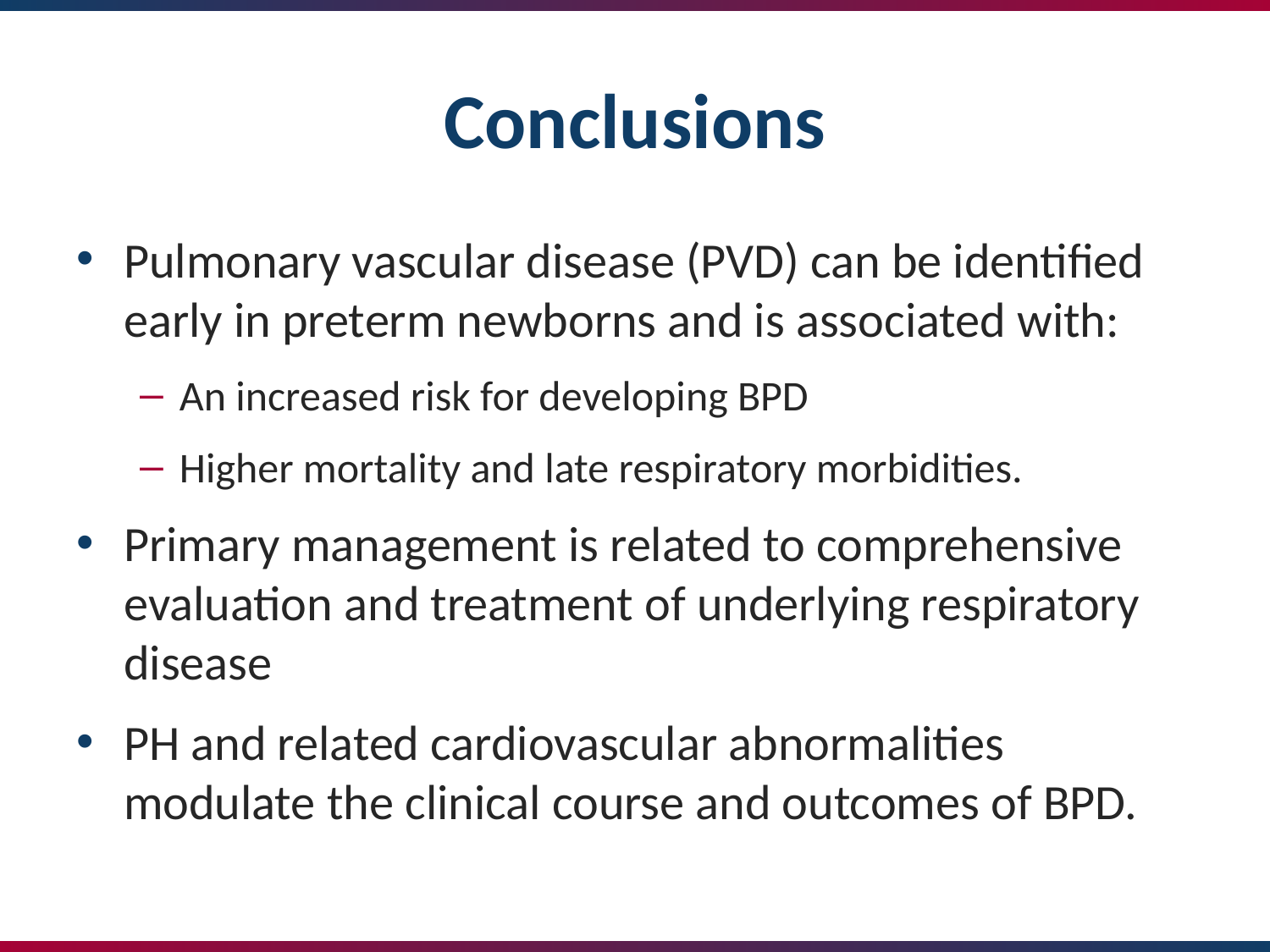

# Conclusions
Pulmonary vascular disease (PVD) can be identified early in preterm newborns and is associated with:
An increased risk for developing BPD
Higher mortality and late respiratory morbidities.
Primary management is related to comprehensive evaluation and treatment of underlying respiratory disease
PH and related cardiovascular abnormalities modulate the clinical course and outcomes of BPD.